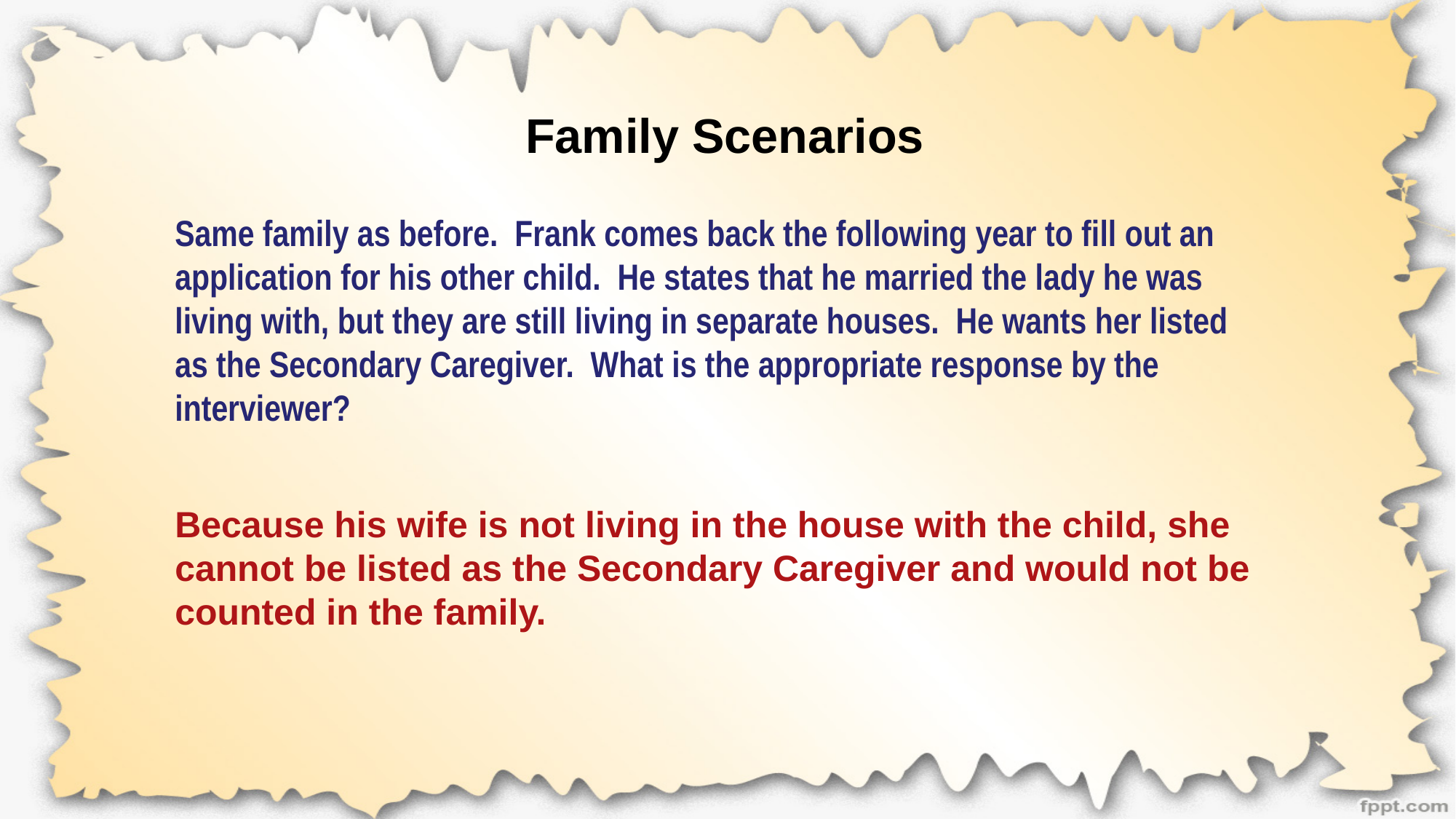

Family Scenarios
Same family as before.  Frank comes back the following year to fill out an application for his other child.  He states that he married the lady he was living with, but they are still living in separate houses.  He wants her listed as the Secondary Caregiver.  What is the appropriate response by the interviewer?
Because his wife is not living in the house with the child, she cannot be listed as the Secondary Caregiver and would not be counted in the family.